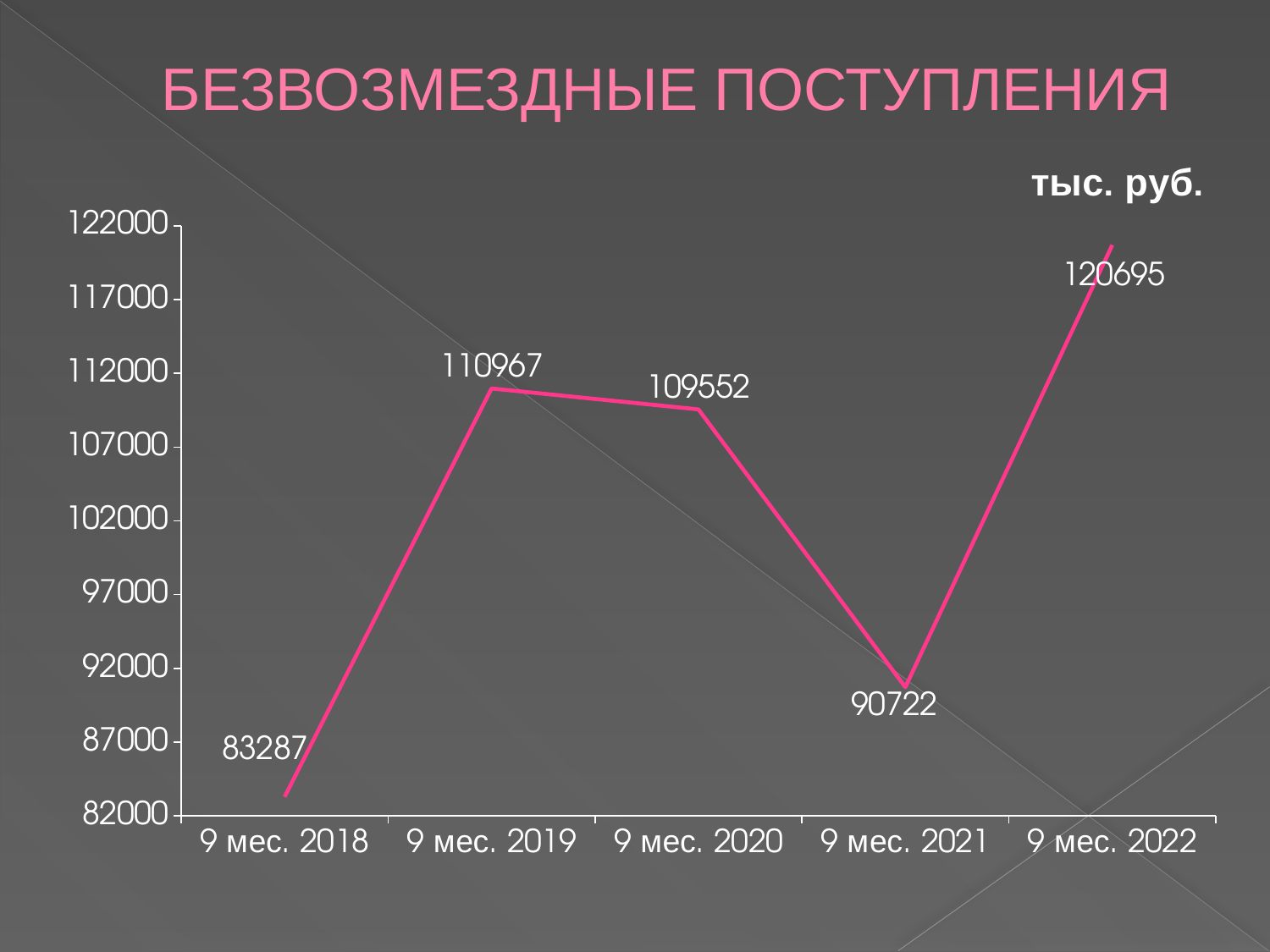

# БЕЗВОЗМЕЗДНЫЕ ПОСТУПЛЕНИЯ

### Chart: тыс. руб.

| Category | Ряд 1 |
|---|---|
| 9 мес. 2018 | 83287.0 |
| 9 мес. 2019 | 110967.0 |
| 9 мес. 2020 | 109552.0 |
| 9 мес. 2021 | 90722.0 |
| 9 мес. 2022 | 120695.0 |